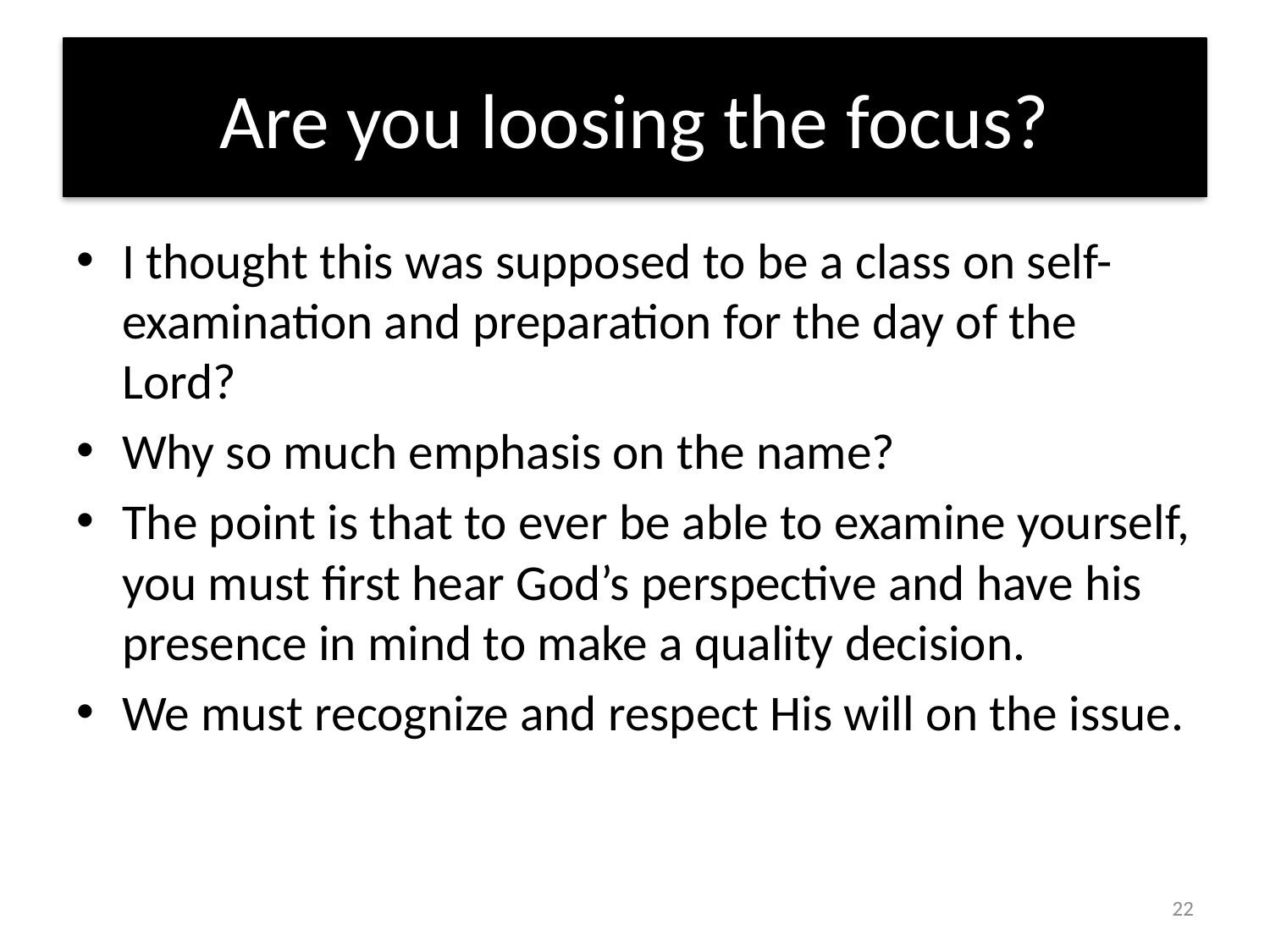

# Are you loosing the focus?
I thought this was supposed to be a class on self-examination and preparation for the day of the Lord?
Why so much emphasis on the name?
The point is that to ever be able to examine yourself, you must first hear God’s perspective and have his presence in mind to make a quality decision.
We must recognize and respect His will on the issue.
22